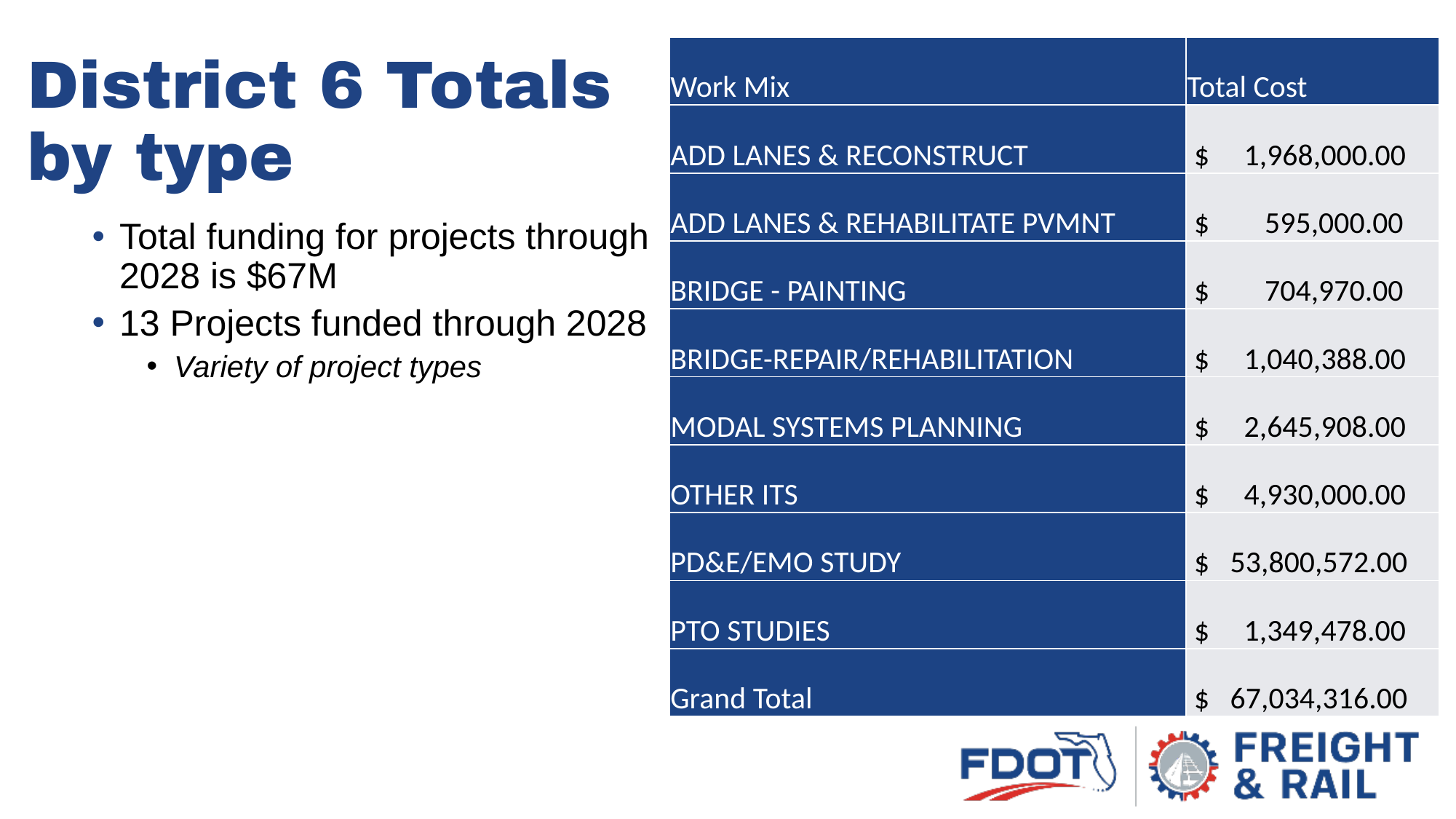

| Work Mix | Total Cost |
| --- | --- |
| ADD LANES & RECONSTRUCT | $ 1,968,000.00 |
| ADD LANES & REHABILITATE PVMNT | $ 595,000.00 |
| BRIDGE - PAINTING | $ 704,970.00 |
| BRIDGE-REPAIR/REHABILITATION | $ 1,040,388.00 |
| MODAL SYSTEMS PLANNING | $ 2,645,908.00 |
| OTHER ITS | $ 4,930,000.00 |
| PD&E/EMO STUDY | $ 53,800,572.00 |
| PTO STUDIES | $ 1,349,478.00 |
| Grand Total | $ 67,034,316.00 |
# District 6 Totals by type
Total funding for projects through 2028 is $67M
13 Projects funded through 2028
Variety of project types